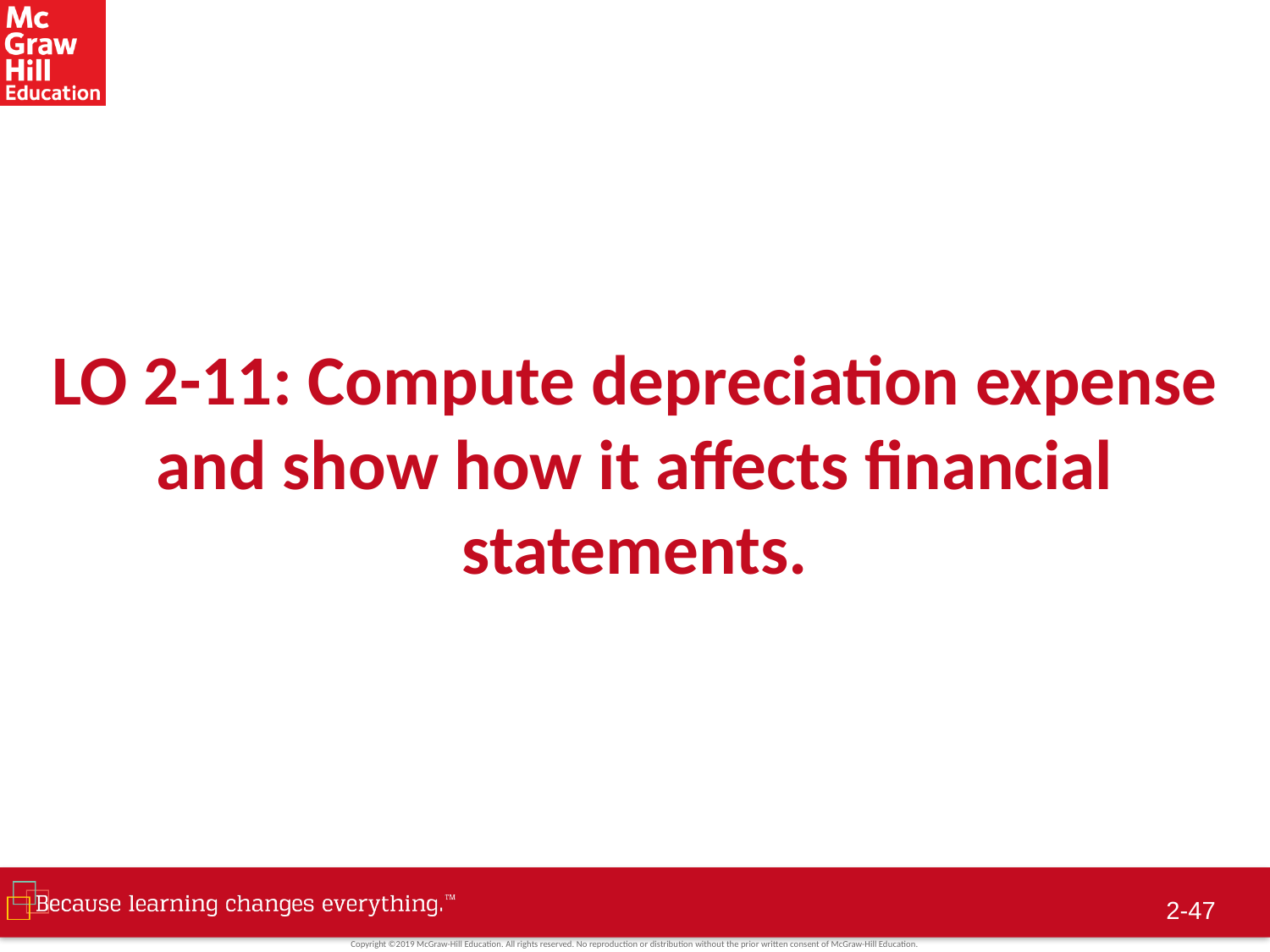

# LO 2-11: Compute depreciation expense and show how it affects financial statements.
2-47